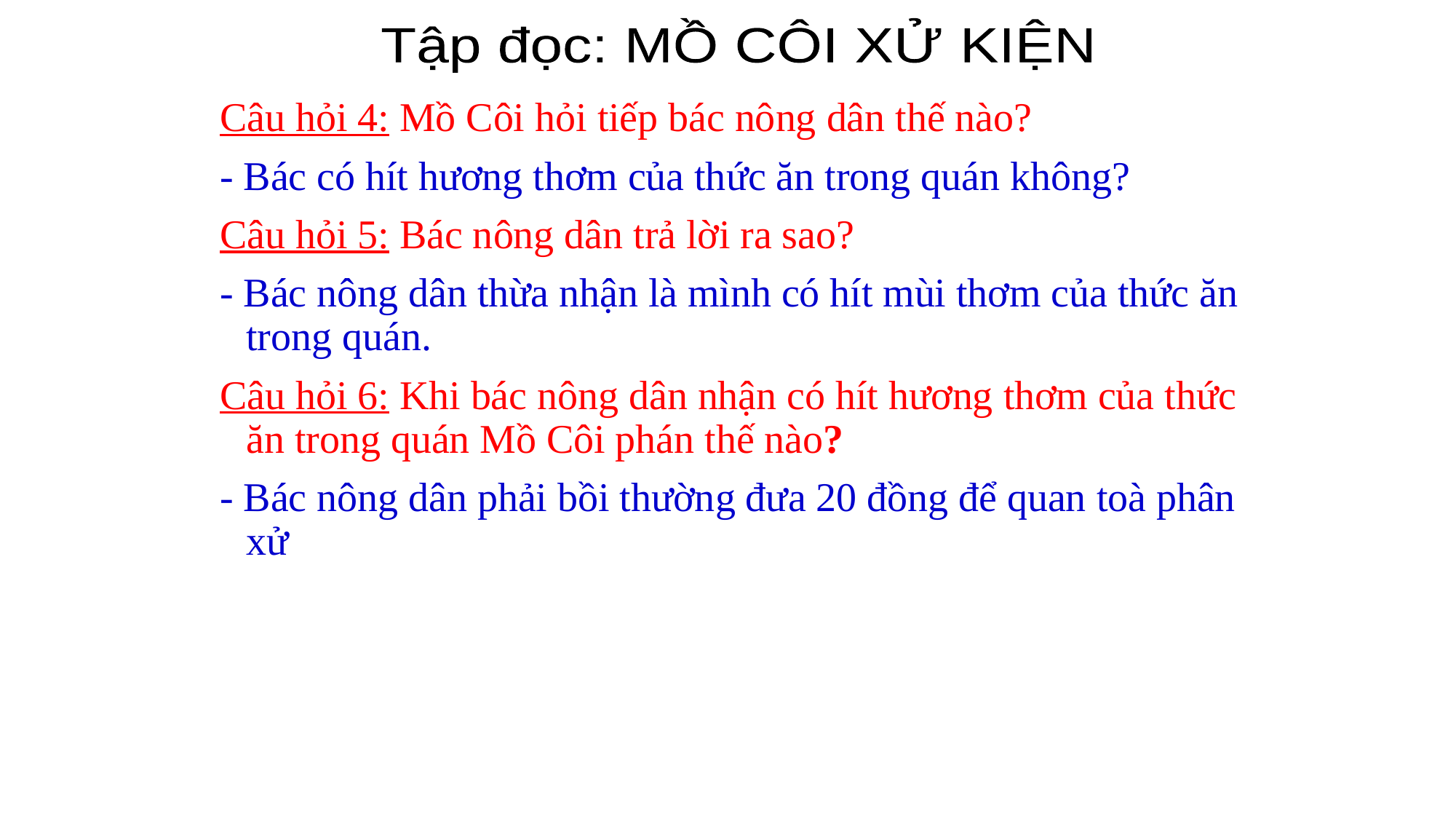

Tập đọc: MỒ CÔI XỬ KIỆN
Câu hỏi 4: Mồ Côi hỏi tiếp bác nông dân thế nào?
- Bác có hít hương thơm của thức ăn trong quán không?
Câu hỏi 5: Bác nông dân trả lời ra sao?
- Bác nông dân thừa nhận là mình có hít mùi thơm của thức ăn trong quán.
Câu hỏi 6: Khi bác nông dân nhận có hít hương thơm của thức ăn trong quán Mồ Côi phán thế nào?
- Bác nông dân phải bồi thường đưa 20 đồng để quan toà phân xử